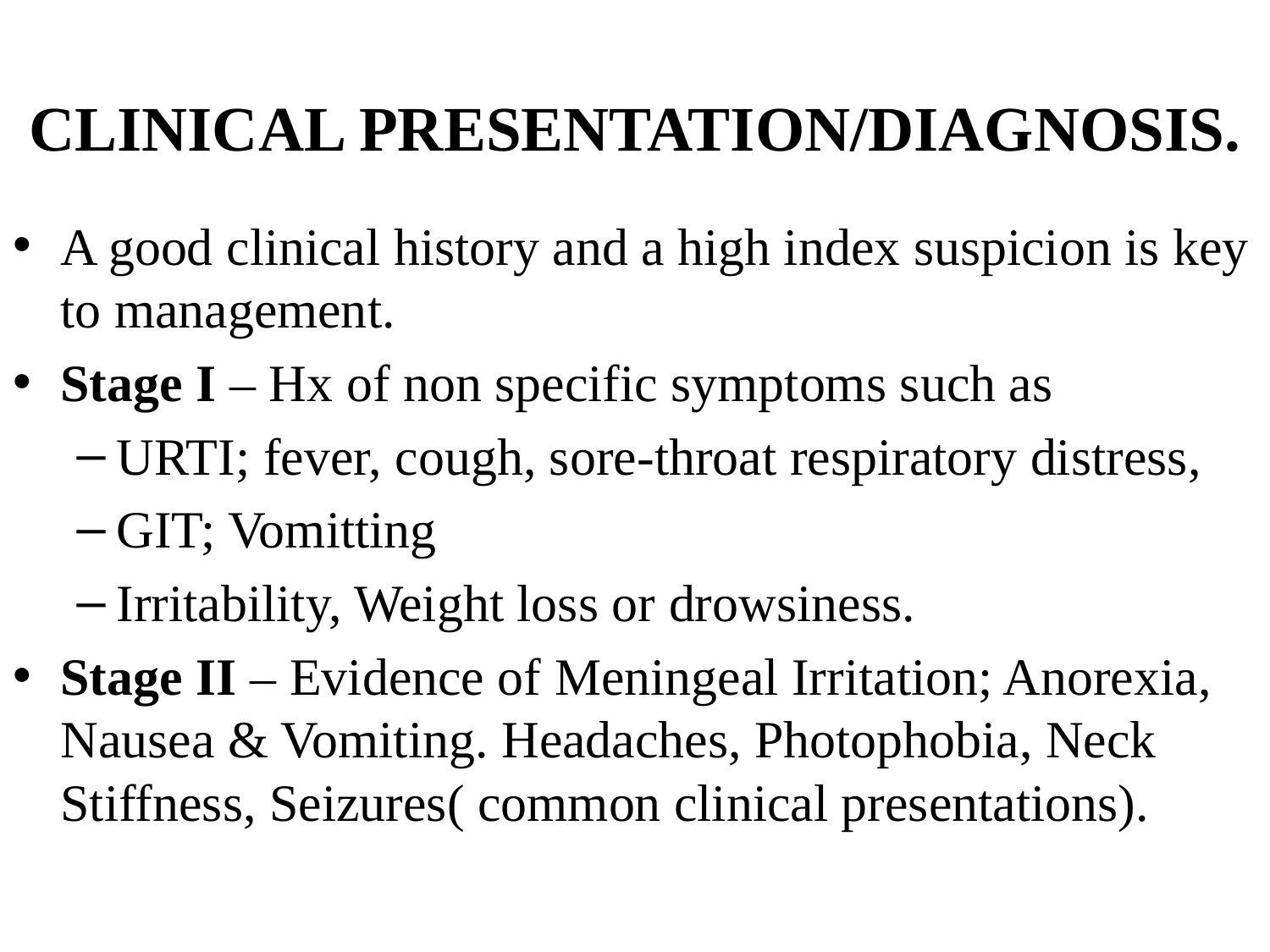

# CLINICAL PRESENTATION/DIAGNOSIS.
A good clinical history and a high index suspicion is key to management.
Stage I – Hx of non specific symptoms such as
URTI; fever, cough, sore-throat respiratory distress,
GIT; Vomitting
Irritability, Weight loss or drowsiness.
Stage II – Evidence of Meningeal Irritation; Anorexia, Nausea & Vomiting. Headaches, Photophobia, Neck Stiffness, Seizures( common clinical presentations).